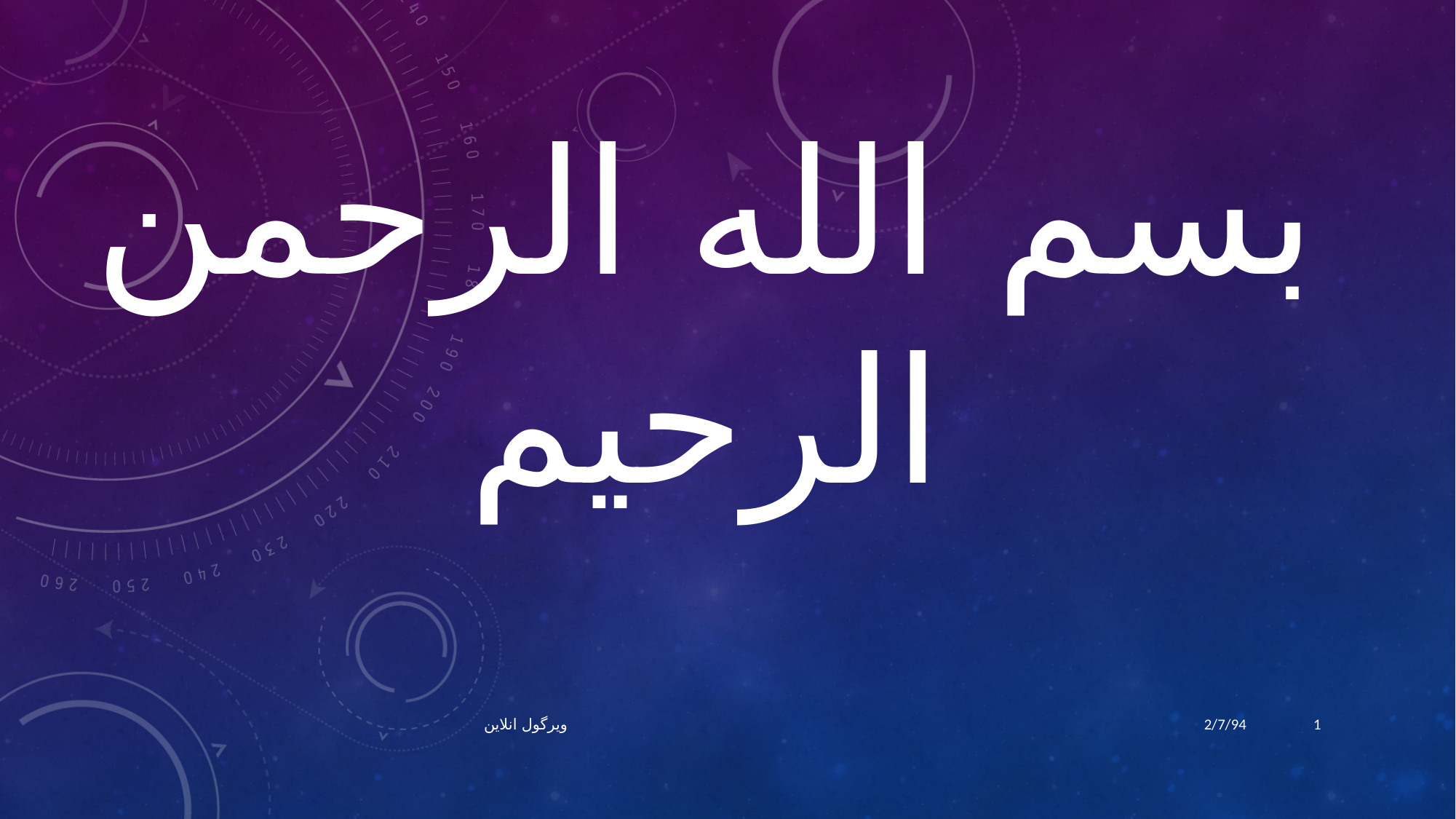

# بسم الله الرحمن الرحیم
ویرگول انلاین
2/7/94
1